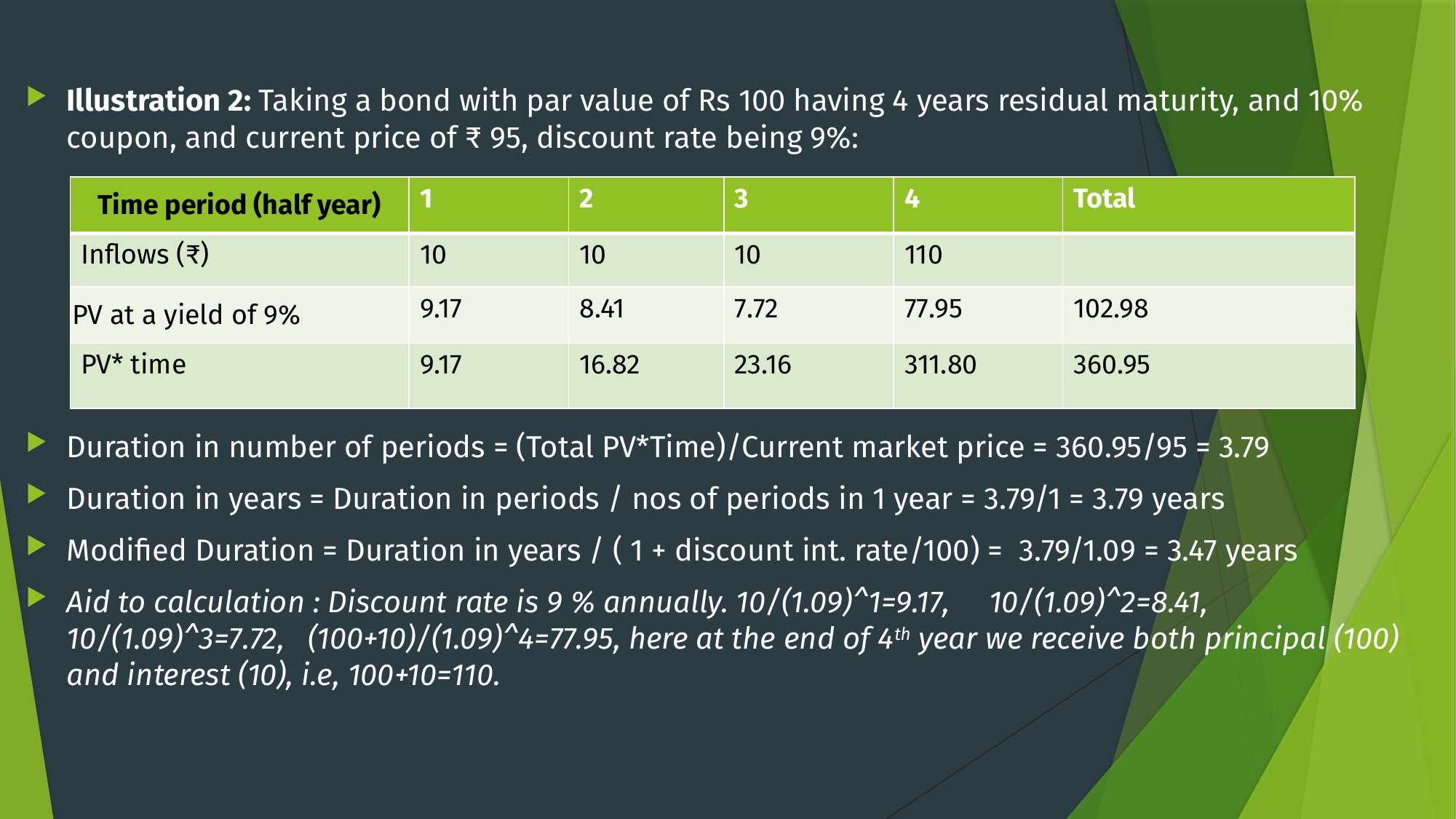

#
Illustration 2: Taking a bond with par value of Rs 100 having 4 years residual maturity, and 10% coupon, and current price of ₹ 95, discount rate being 9%:

Duration in number of periods = (Total PV*Time)/Current market price = 360.95/95 = 3.79
Duration in years = Duration in periods / nos of periods in 1 year = 3.79/1 = 3.79 years
Modified Duration = Duration in years / ( 1 + discount int. rate/100) =  3.79/1.09 = 3.47 years
Aid to calculation : Discount rate is 9 % annually. 10/(1.09)^1=9.17,     10/(1.09)^2=8.41,      10/(1.09)^3=7.72,   (100+10)/(1.09)^4=77.95, here at the end of 4th year we receive both principal (100) and interest (10), i.e, 100+10=110.

| Time period (half year) | 1 | 2 | 3 | 4 | Total |
| --- | --- | --- | --- | --- | --- |
| Inflows (₹) | 10 | 10 | 10 | 110 |  |
| PV at a yield of 9% | 9.17 | 8.41 | 7.72 | 77.95 | 102.98 |
| PV\* time | 9.17 | 16.82 | 23.16 | 311.80 | 360.95 |